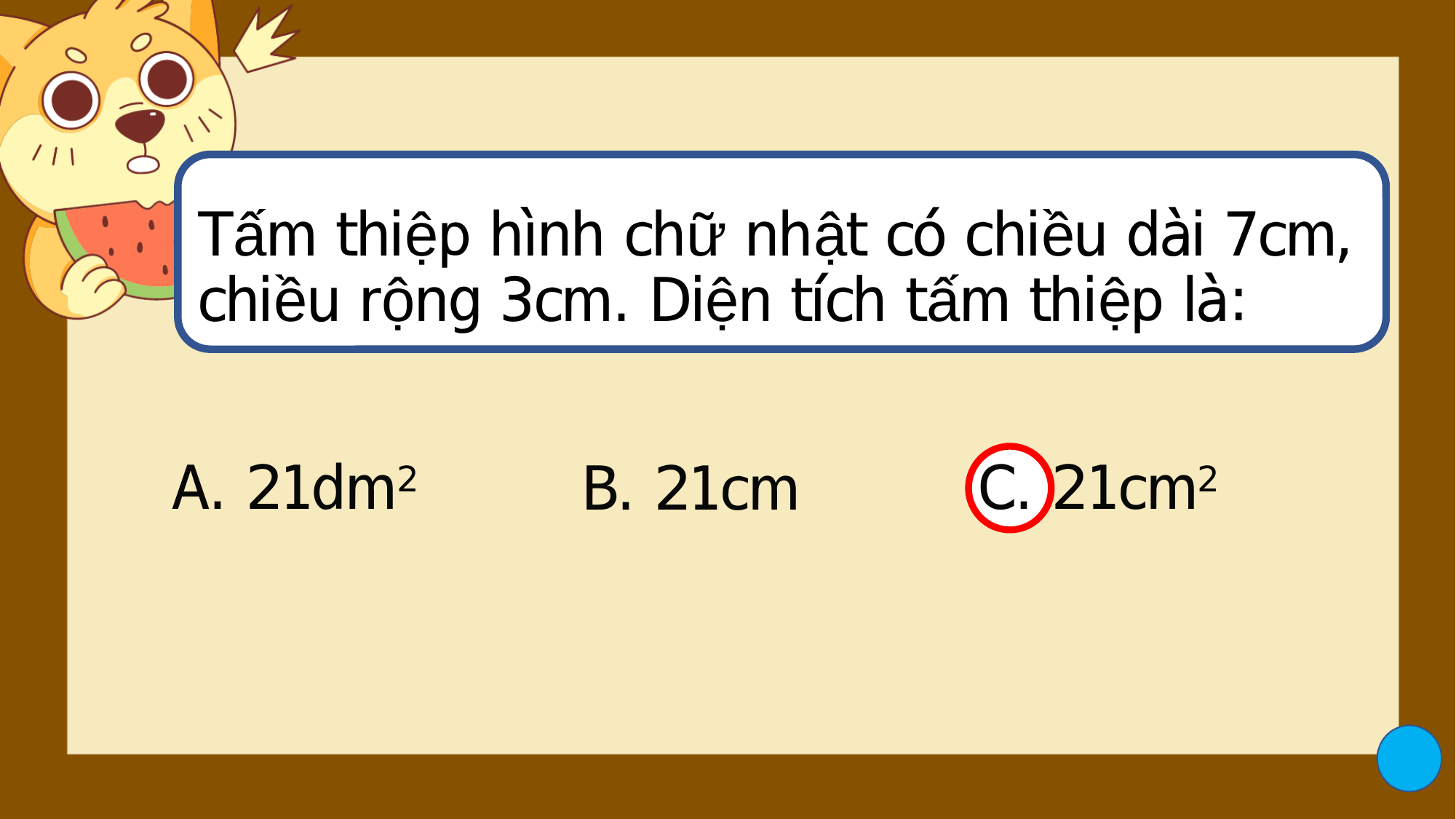

Tấm thiệp hình chữ nhật có chiều dài 7cm, chiều rộng 3cm. Diện tích tấm thiệp là:
A. 21dm2
C. 21cm2
B. 21cm